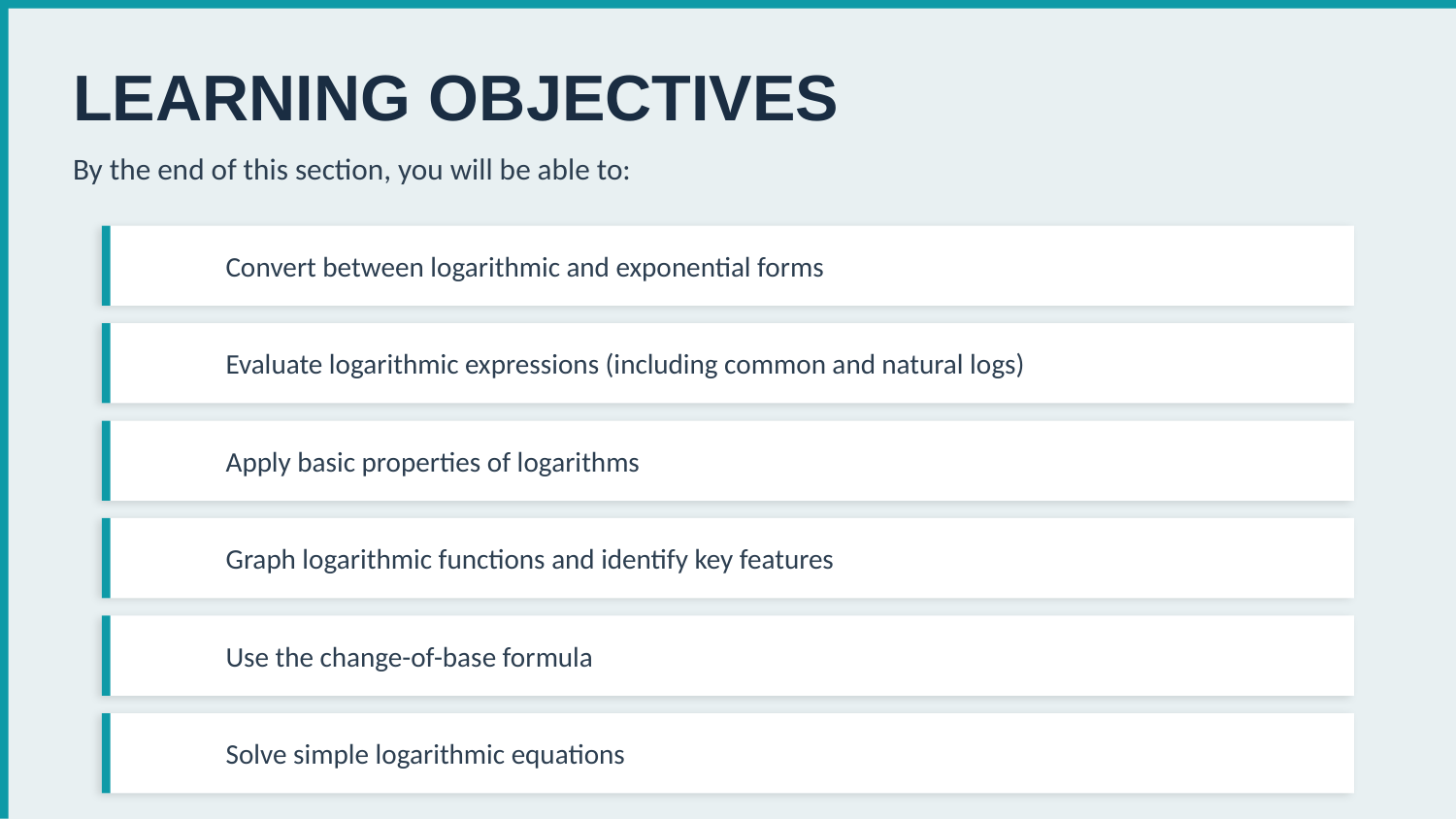

LEARNING OBJECTIVES
By the end of this section, you will be able to:

Convert between logarithmic and exponential forms

1

Evaluate logarithmic expressions (including common and natural logs)

2

Apply basic properties of logarithms

3

Graph logarithmic functions and identify key features

4

Use the change-of-base formula

5

Solve simple logarithmic equations

6